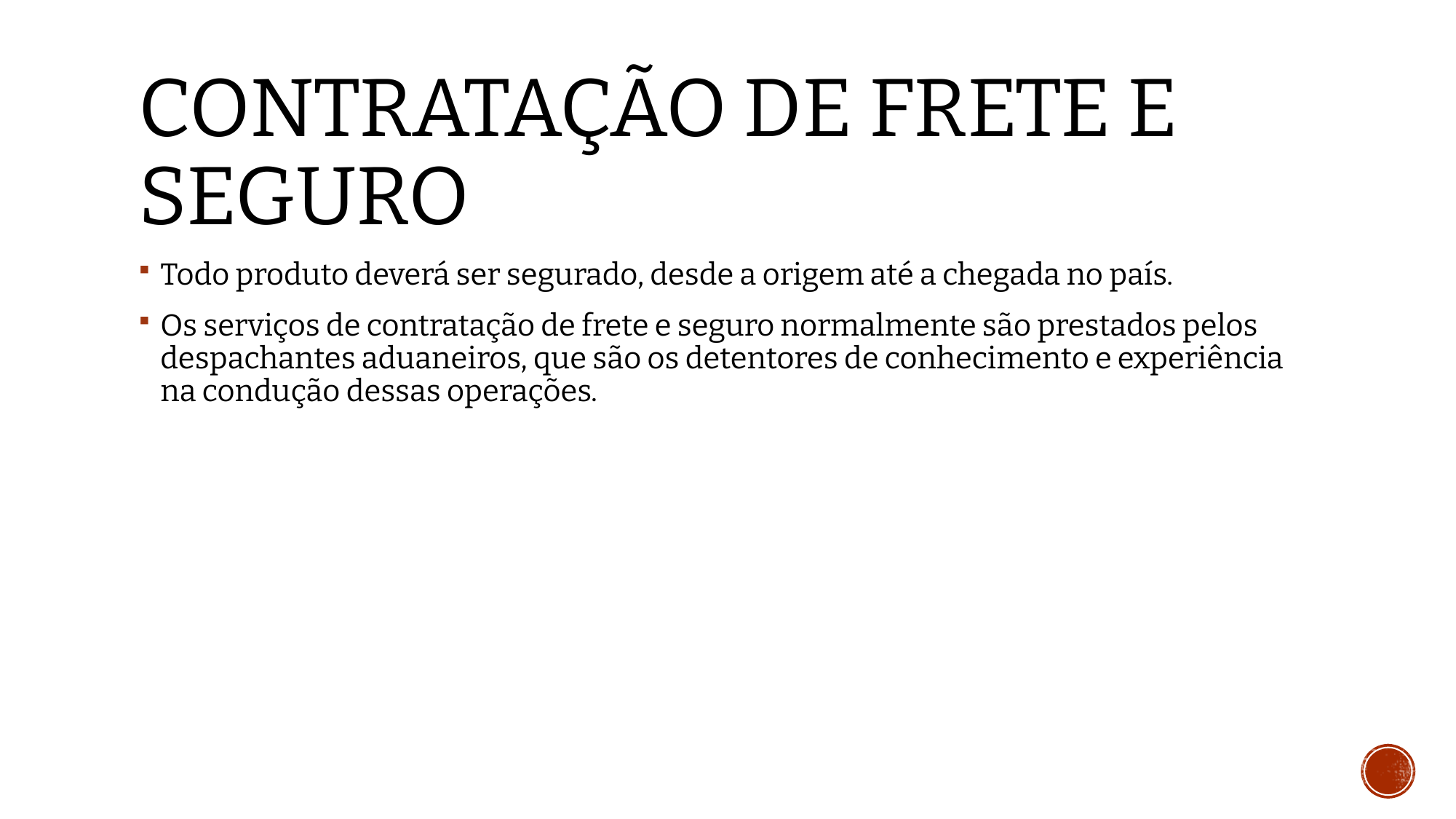

# Contratação de frete e seguro
Todo produto deverá ser segurado, desde a origem até a chegada no país.
Os serviços de contratação de frete e seguro normalmente são prestados pelos despachantes aduaneiros, que são os detentores de conhecimento e experiência na condução dessas operações.